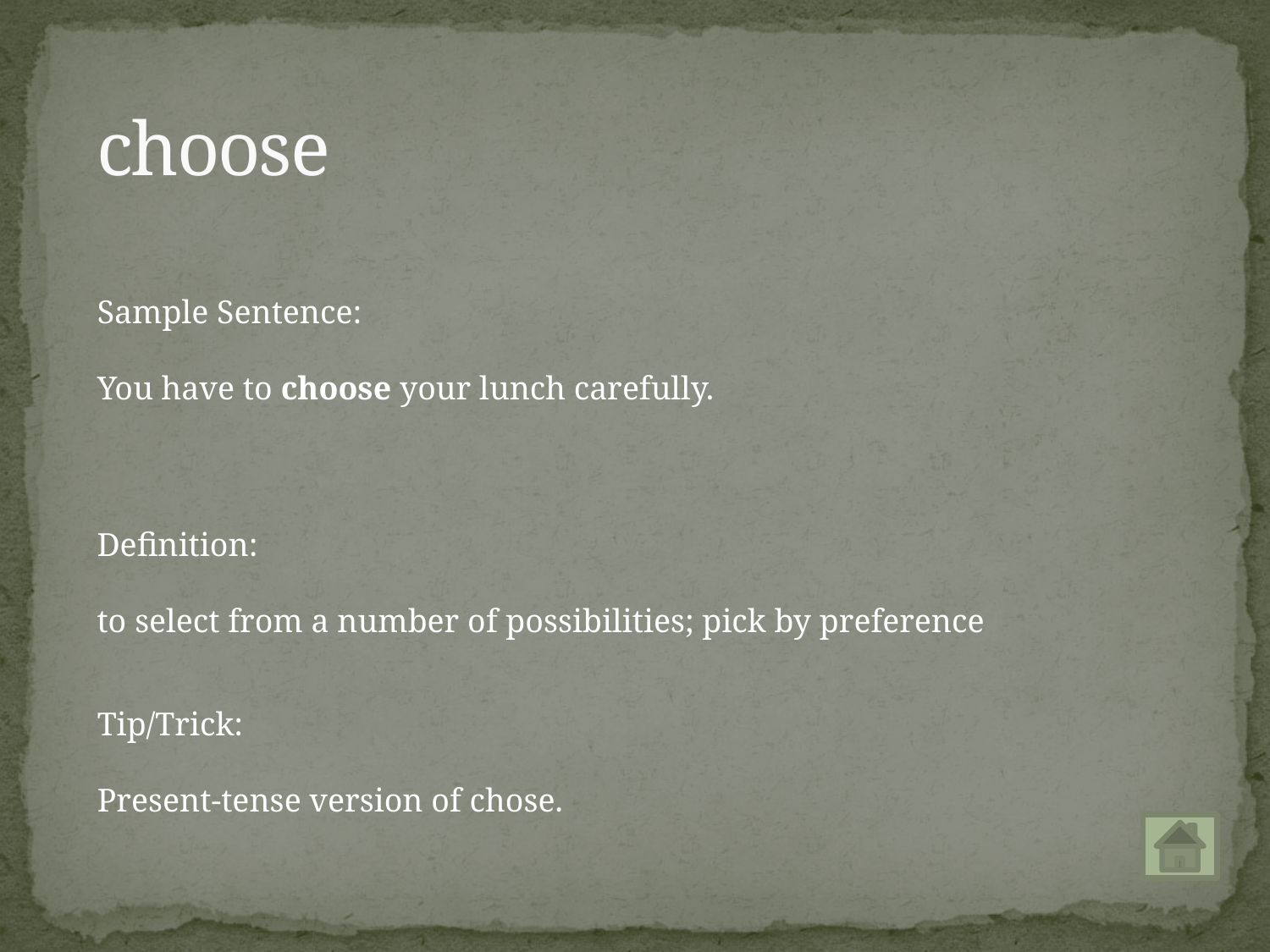

# choose
Sample Sentence:

You have to choose your lunch carefully.
Definition:

to select from a number of possibilities; pick by preference
Tip/Trick:

Present-tense version of chose.